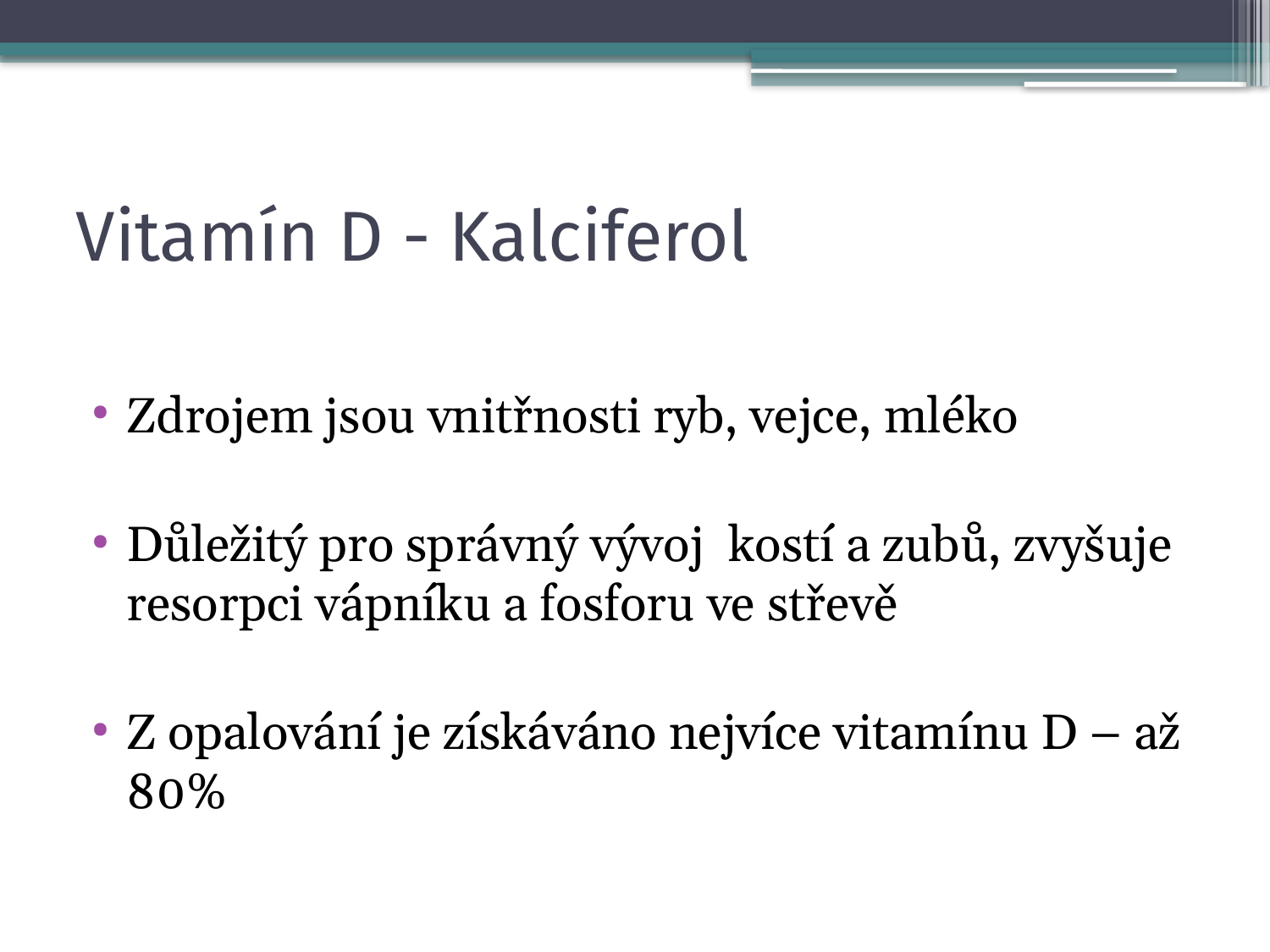

# Vitamín D - Kalciferol

Zdrojem jsou vnitřnosti ryb, vejce, mléko

Důležitý pro správný vývoj  kostí a zubů, zvyšuje resorpci vápníku a fosforu ve střevě

Z opalování je získáváno nejvíce vitamínu D – až 80%